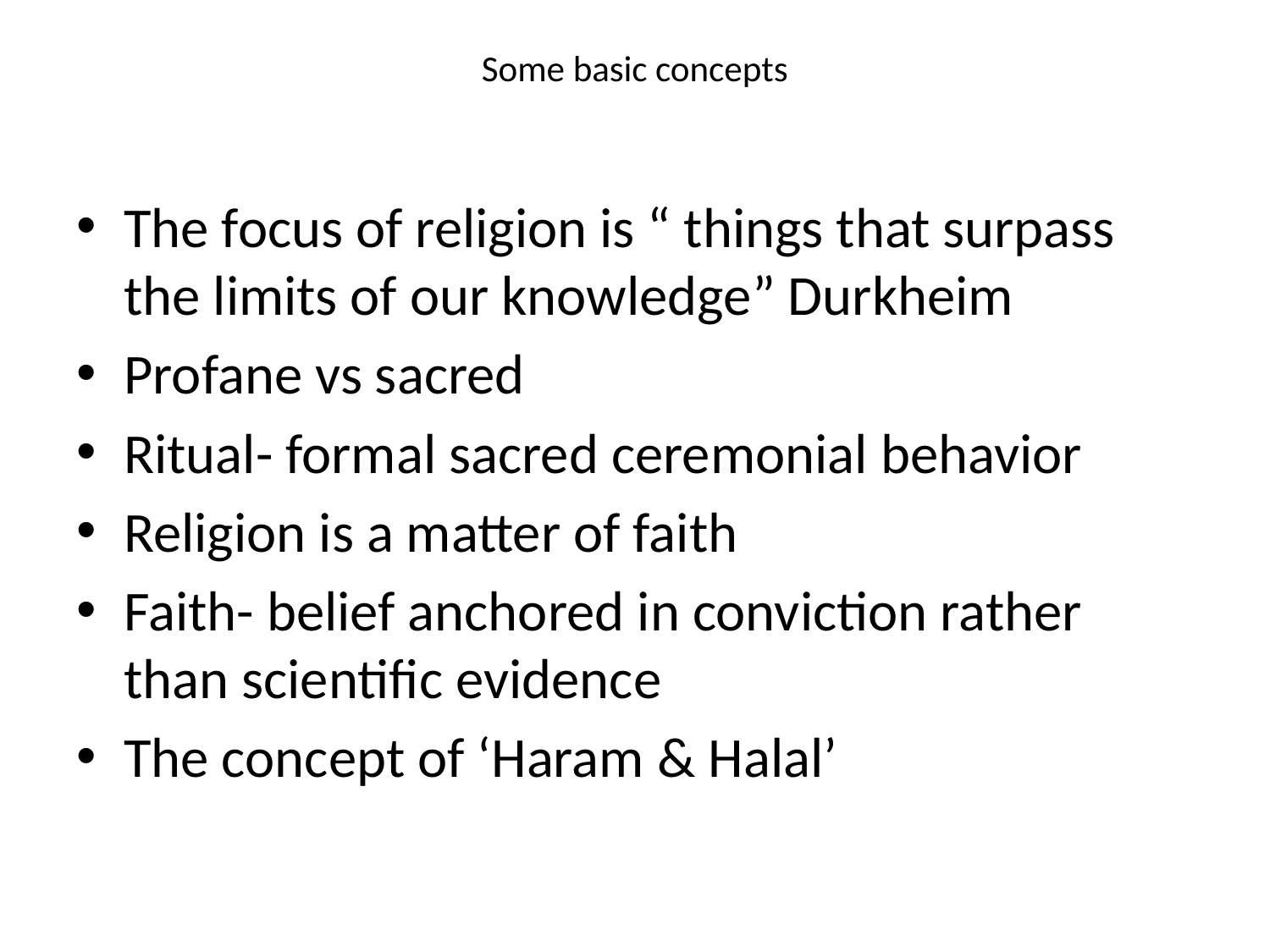

# Some basic concepts

The focus of religion is “ things that surpass the limits of our knowledge” Durkheim
Profane vs sacred
Ritual- formal sacred ceremonial behavior
Religion is a matter of faith
Faith- belief anchored in conviction rather than scientific evidence
The concept of ‘Haram & Halal’